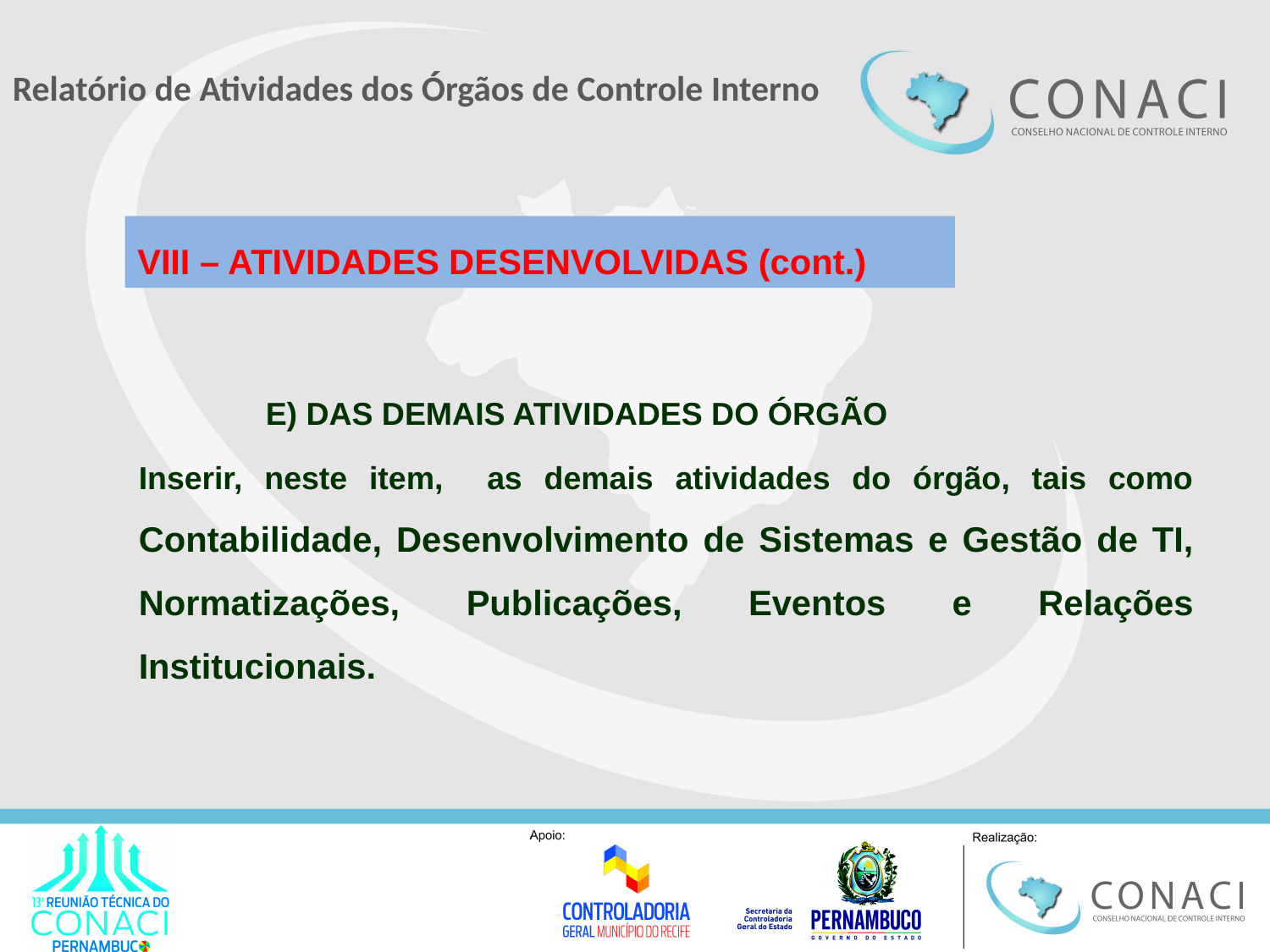

#
Relatório de Atividades dos Órgãos de Controle Interno

VIII – ATIVIDADES DESENVOLVIDAS (cont.)

	E) DAS DEMAIS ATIVIDADES DO ÓRGÃO
Inserir, neste item,  as demais atividades do órgão, tais como Contabilidade, Desenvolvimento de Sistemas e Gestão de TI, Normatizações, Publicações, Eventos e Relações Institucionais.